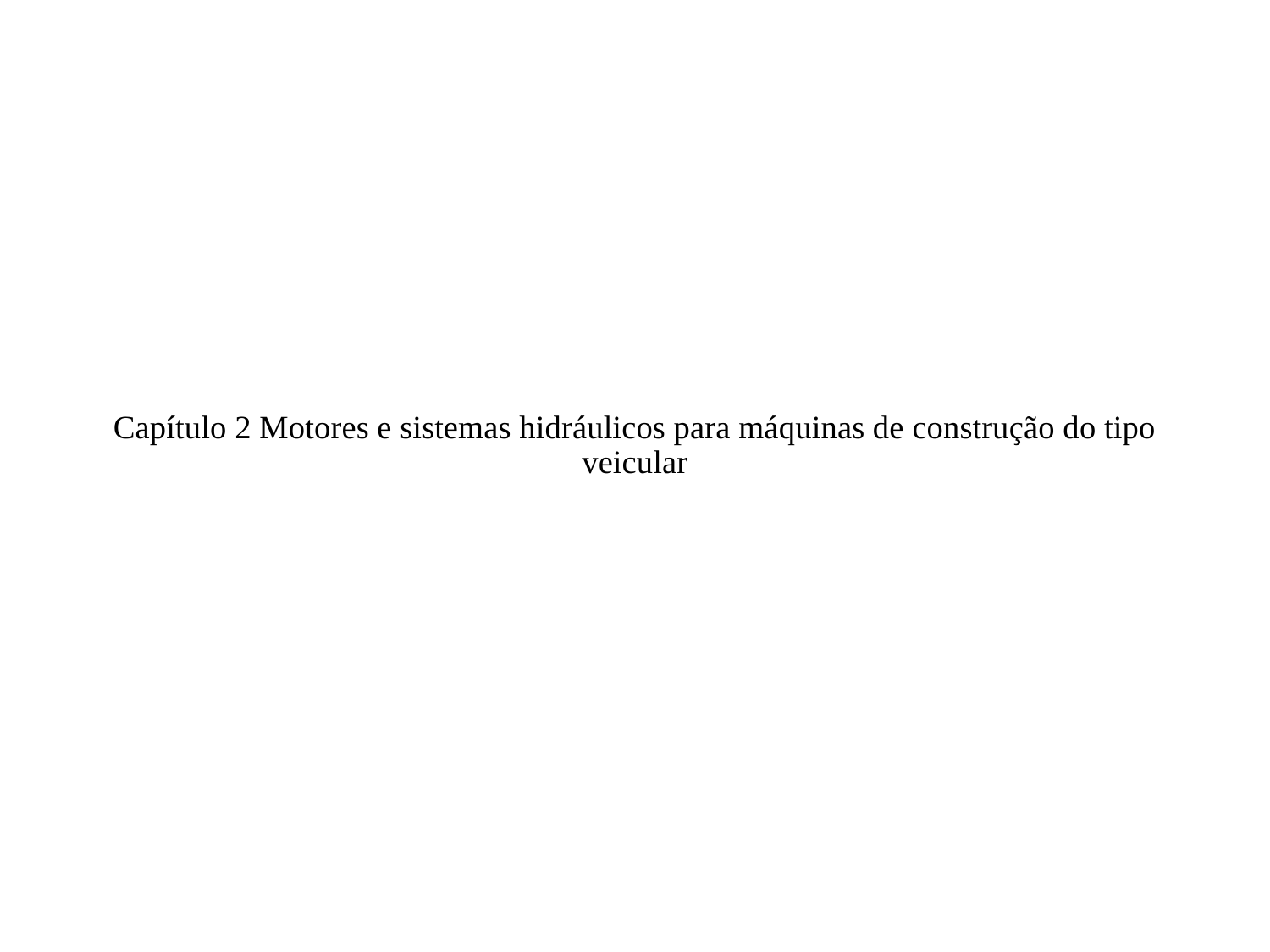

# Capítulo 2 Motores e sistemas hidráulicos para máquinas de construção do tipo veicular